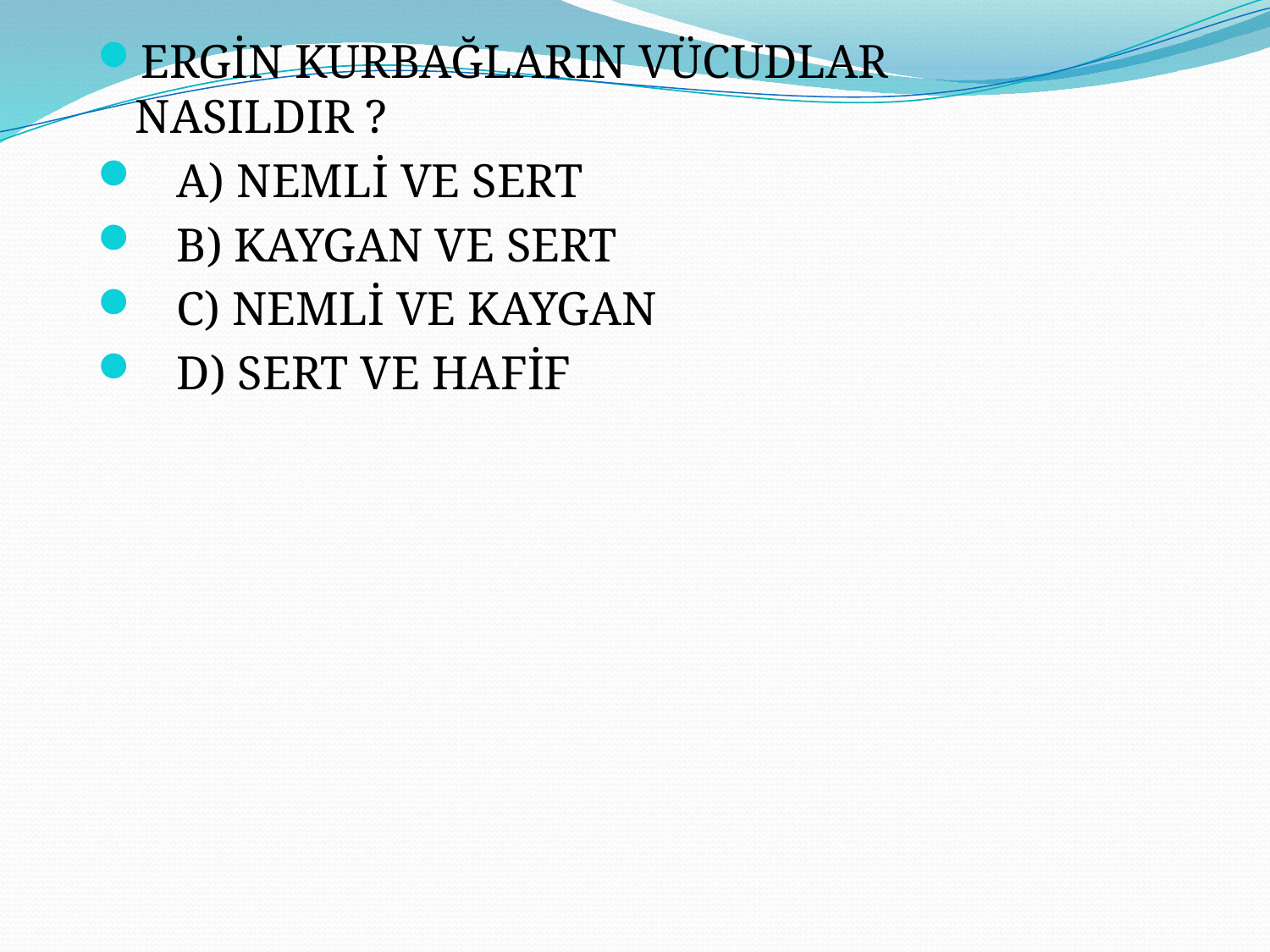

ERGİN KURBAĞLARIN VÜCUDLAR NASILDIR ?
   A) NEMLİ VE SERT
   B) KAYGAN VE SERT
   C) NEMLİ VE KAYGAN
   D) SERT VE HAFİF